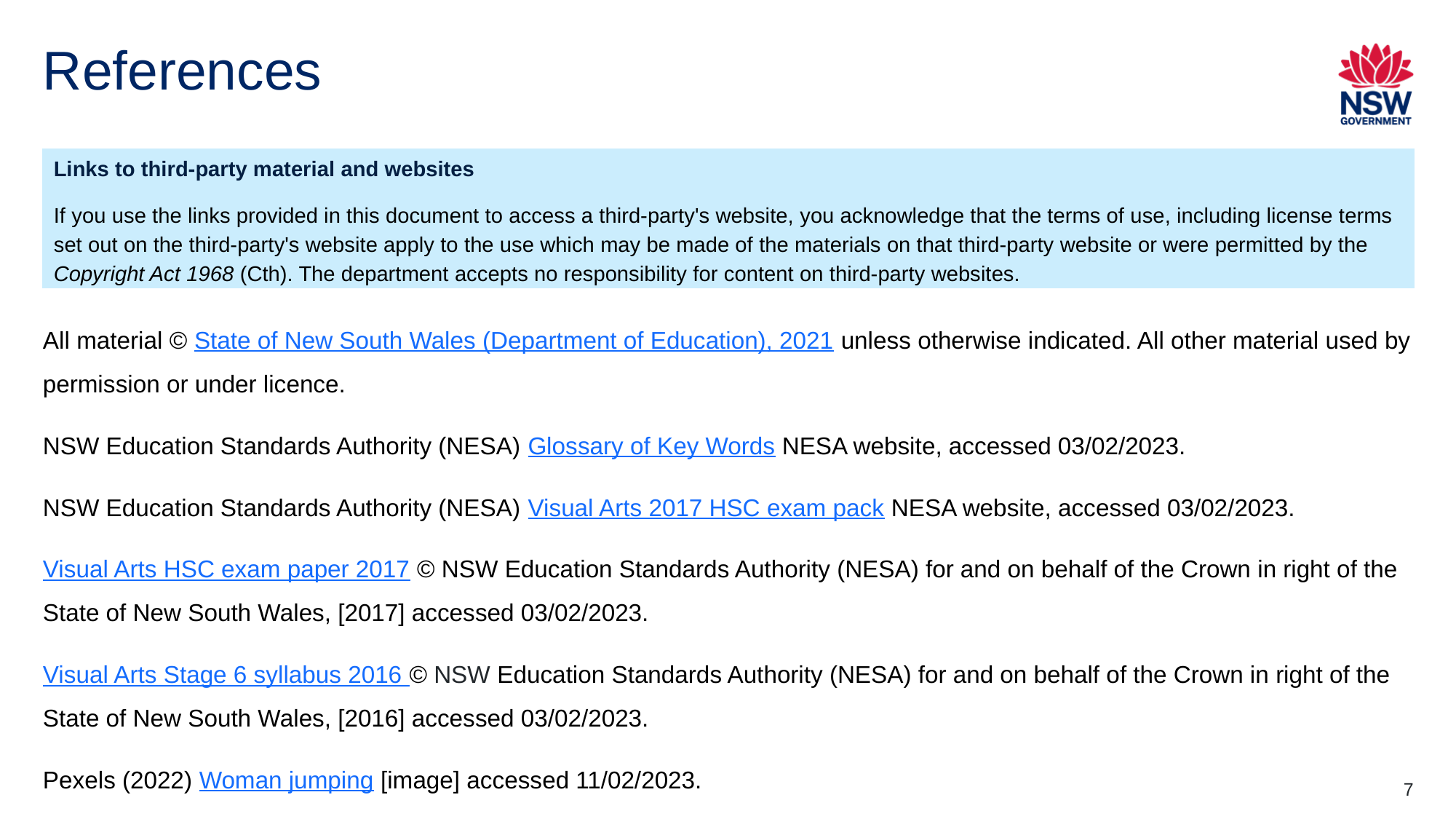

# References
Links to third-party material and websites
If you use the links provided in this document to access a third-party's website, you acknowledge that the terms of use, including license terms set out on the third-party's website apply to the use which may be made of the materials on that third-party website or were permitted by the Copyright Act 1968 (Cth). The department accepts no responsibility for content on third-party websites.
All material © State of New South Wales (Department of Education), 2021 unless otherwise indicated. All other material used by permission or under licence.
NSW Education Standards Authority (NESA) Glossary of Key Words NESA website, accessed 03/02/2023.
NSW Education Standards Authority (NESA) Visual Arts 2017 HSC exam pack NESA website, accessed 03/02/2023.
Visual Arts HSC exam paper 2017 © NSW Education Standards Authority (NESA) for and on behalf of the Crown in right of the State of New South Wales, [2017] accessed 03/02/2023.
Visual Arts Stage 6 syllabus 2016 © NSW Education Standards Authority (NESA) for and on behalf of the Crown in right of the State of New South Wales, [2016] accessed 03/02/2023.
Pexels (2022) Woman jumping [image] accessed 11/02/2023.

7